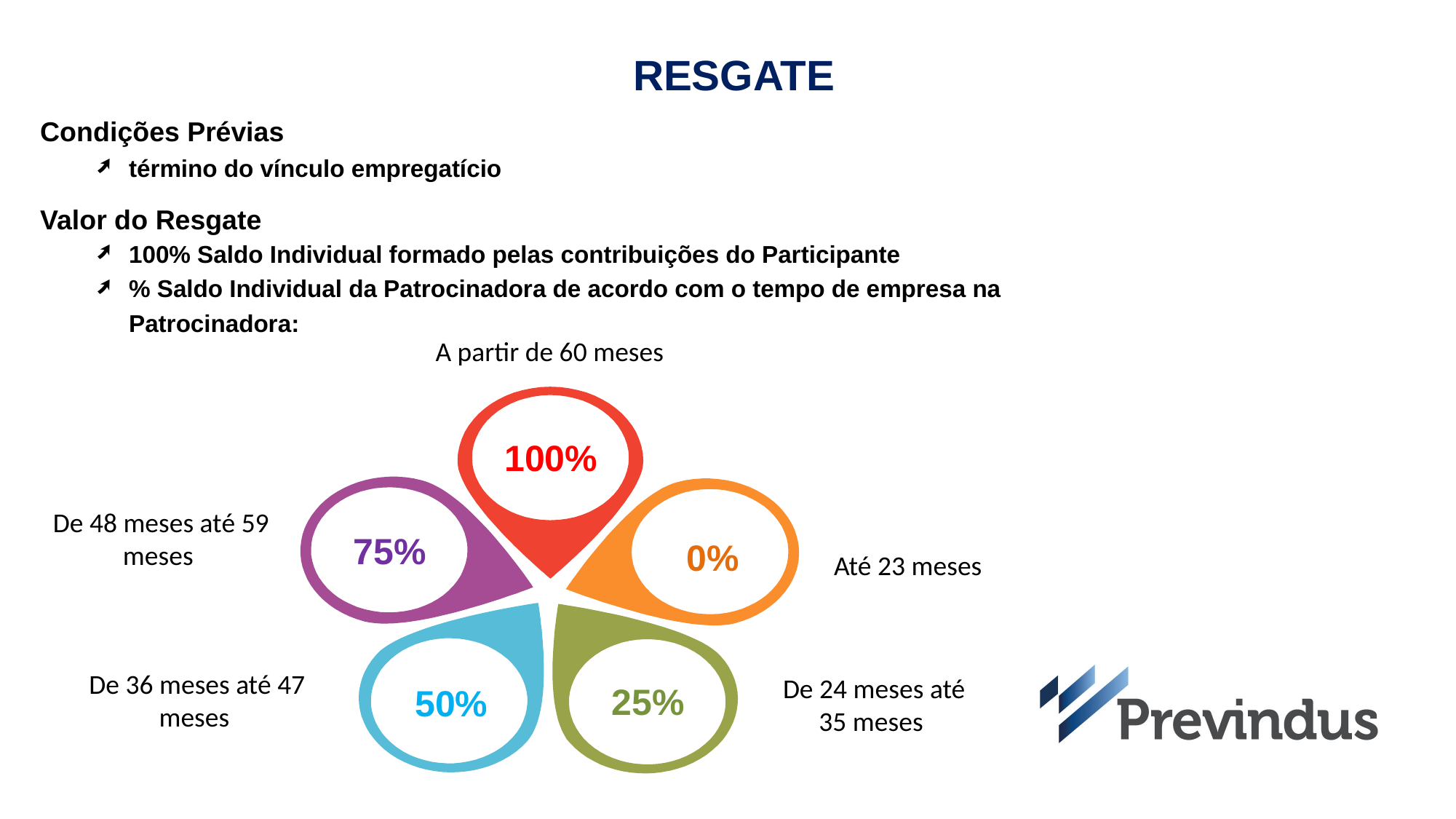

RESGATE
Condições Prévias
término do vínculo empregatício
Valor do Resgate
100% Saldo Individual formado pelas contribuições do Participante
% Saldo Individual da Patrocinadora de acordo com o tempo de empresa na Patrocinadora:
A partir de 60 meses

100%
De 48 meses até 59 meses
75%
0%

Até 23 meses
De 36 meses até 47 meses
De 24 meses até 35 meses
25%
50%